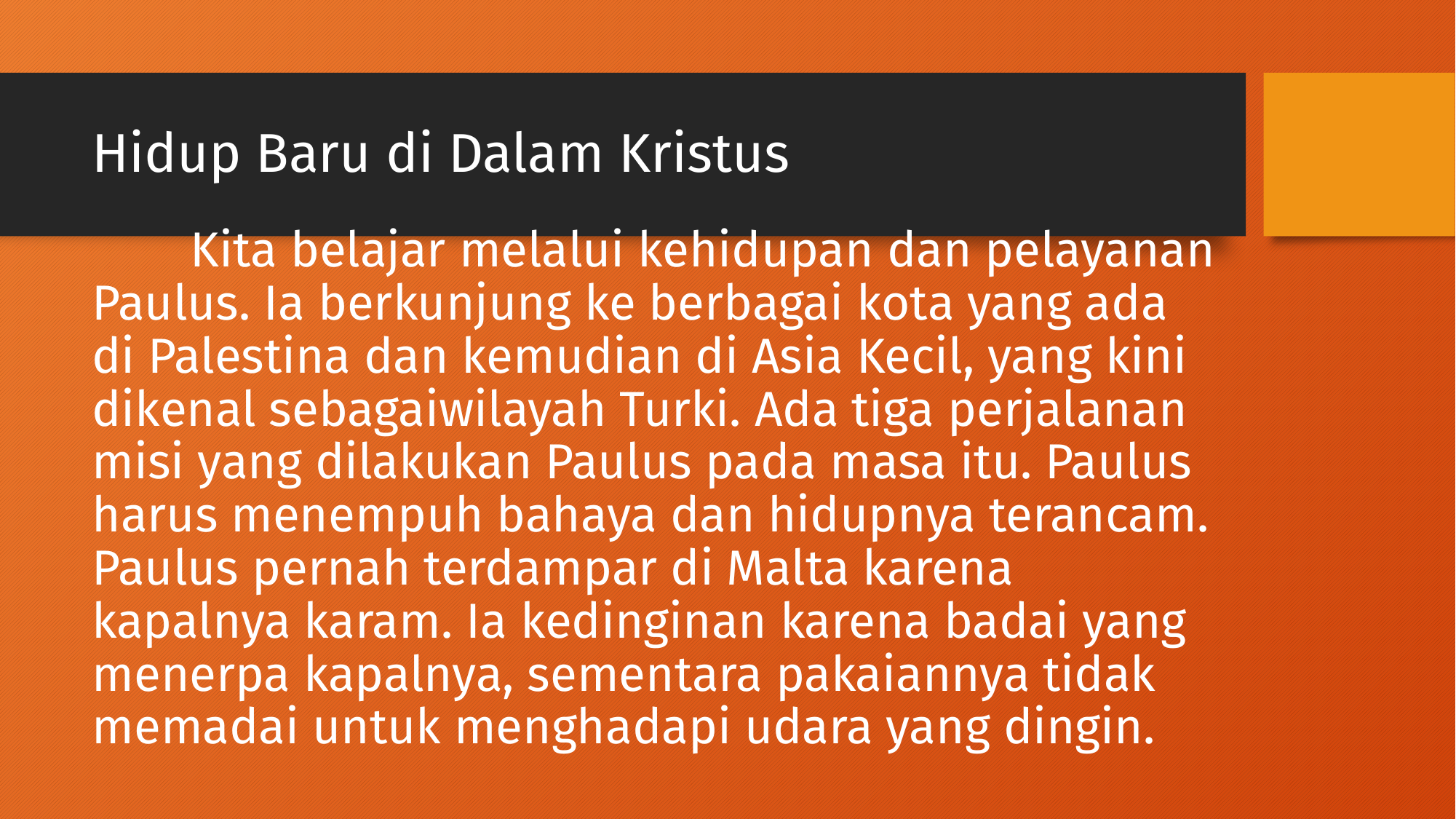

# Hidup Baru di Dalam Kristus
	Kita belajar melalui kehidupan dan pelayanan Paulus. Ia berkunjung ke berbagai kota yang ada di Palestina dan kemudian di Asia Kecil, yang kini dikenal sebagaiwilayah Turki. Ada tiga perjalanan misi yang dilakukan Paulus pada masa itu. Paulus harus menempuh bahaya dan hidupnya terancam. Paulus pernah terdampar di Malta karena kapalnya karam. Ia kedinginan karena badai yang menerpa kapalnya, sementara pakaiannya tidak memadai untuk menghadapi udara yang dingin.